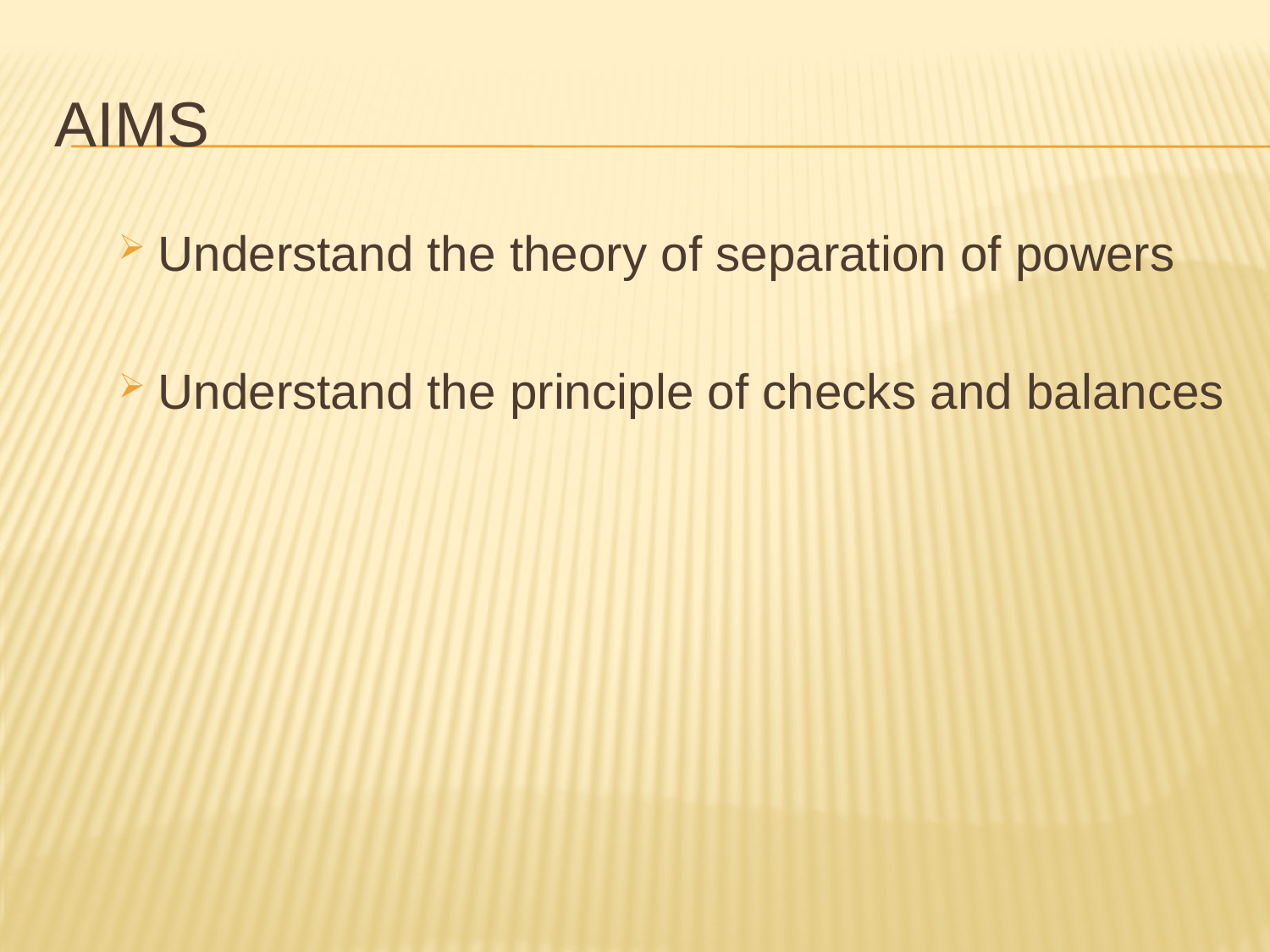

# aims
Understand the theory of separation of powers

Understand the principle of checks and balances